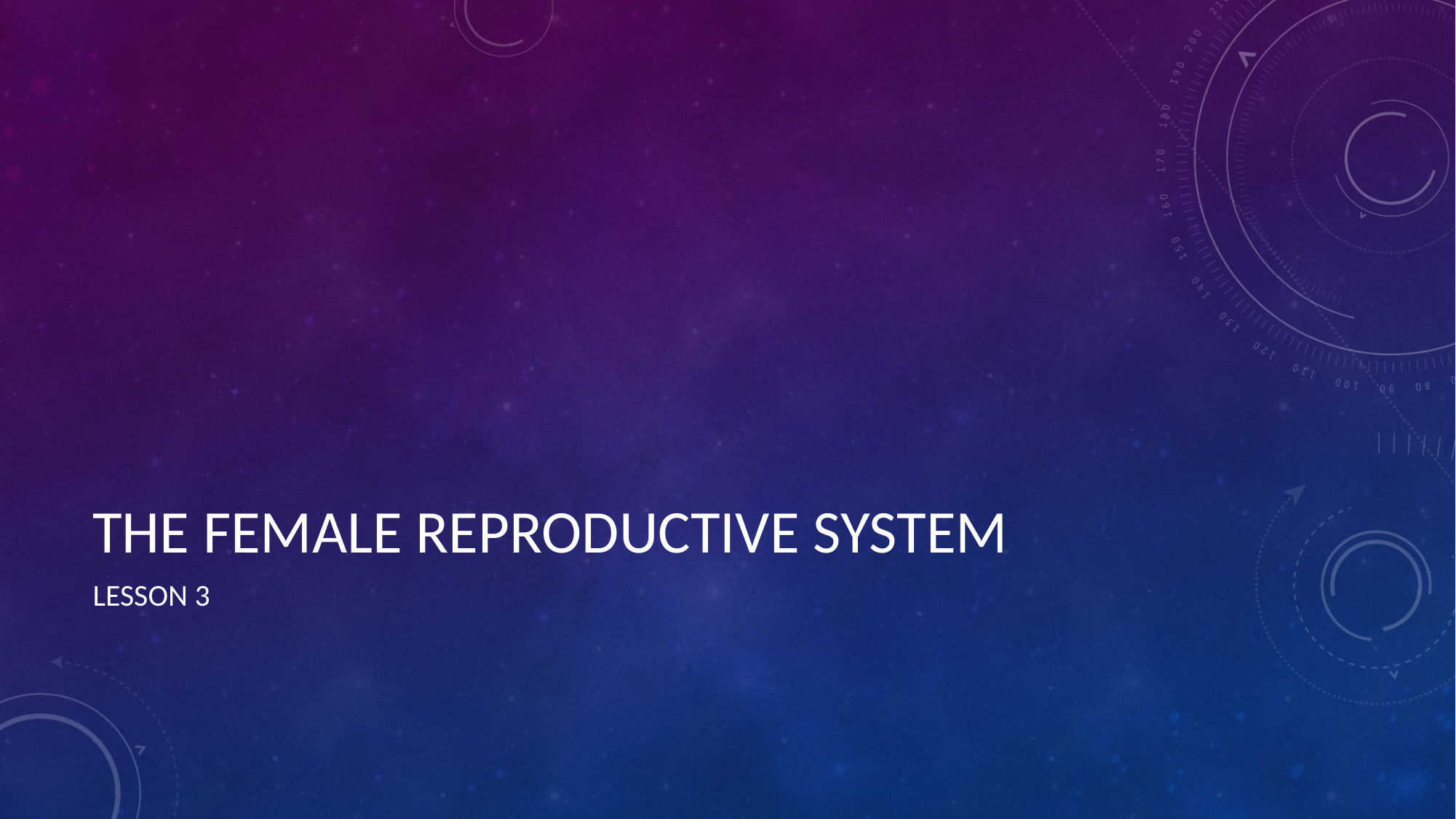

# The Female Reproductive System
Lesson 3